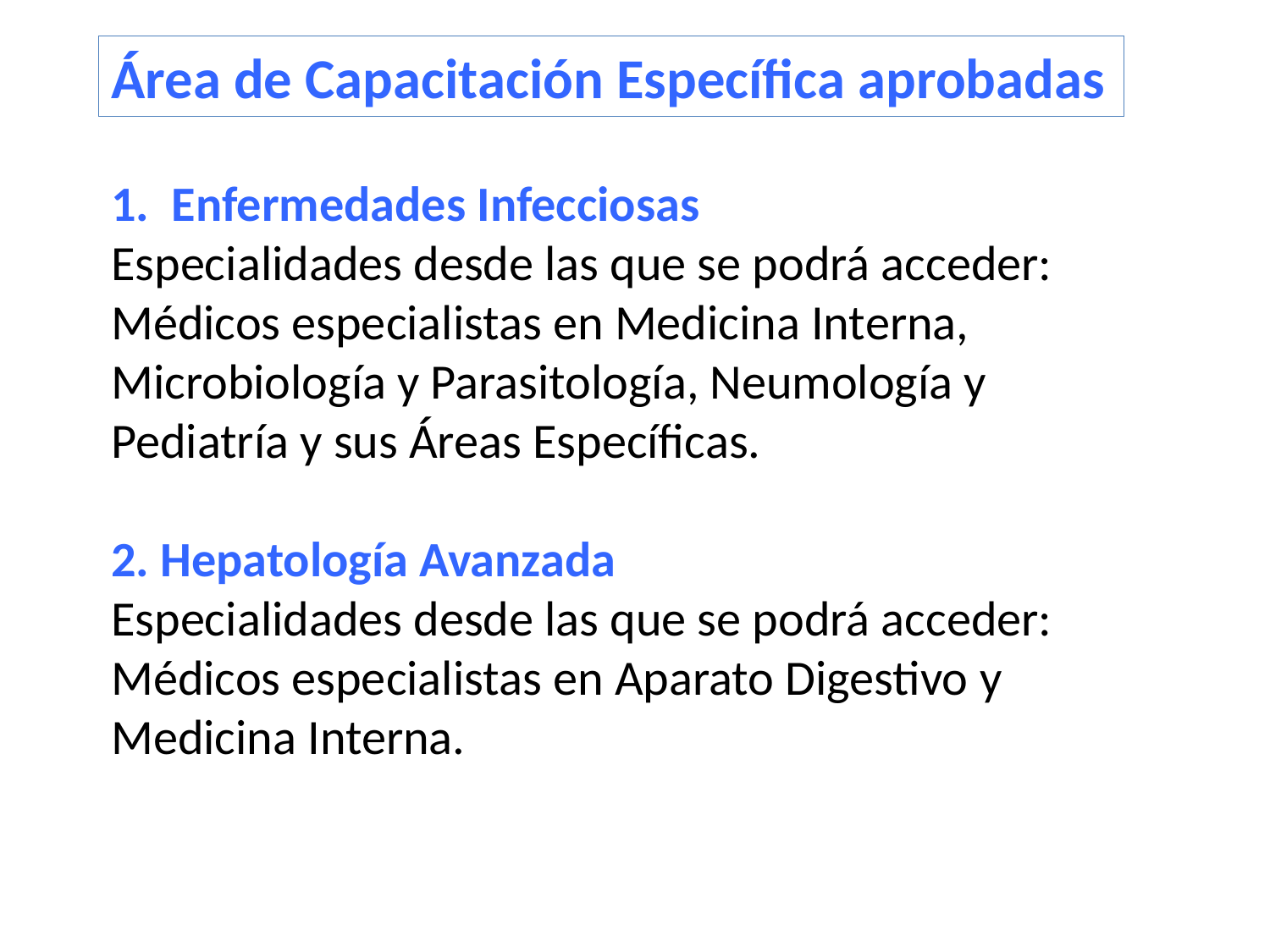

Área de Capacitación Específica aprobadas
1.  Enfermedades Infecciosas
Especialidades desde las que se podrá acceder:
Médicos especialistas en Medicina Interna, Microbiología y Parasitología, Neumología y Pediatría y sus Áreas Específicas.

2. Hepatología Avanzada
Especialidades desde las que se podrá acceder:
Médicos especialistas en Aparato Digestivo y Medicina Interna.